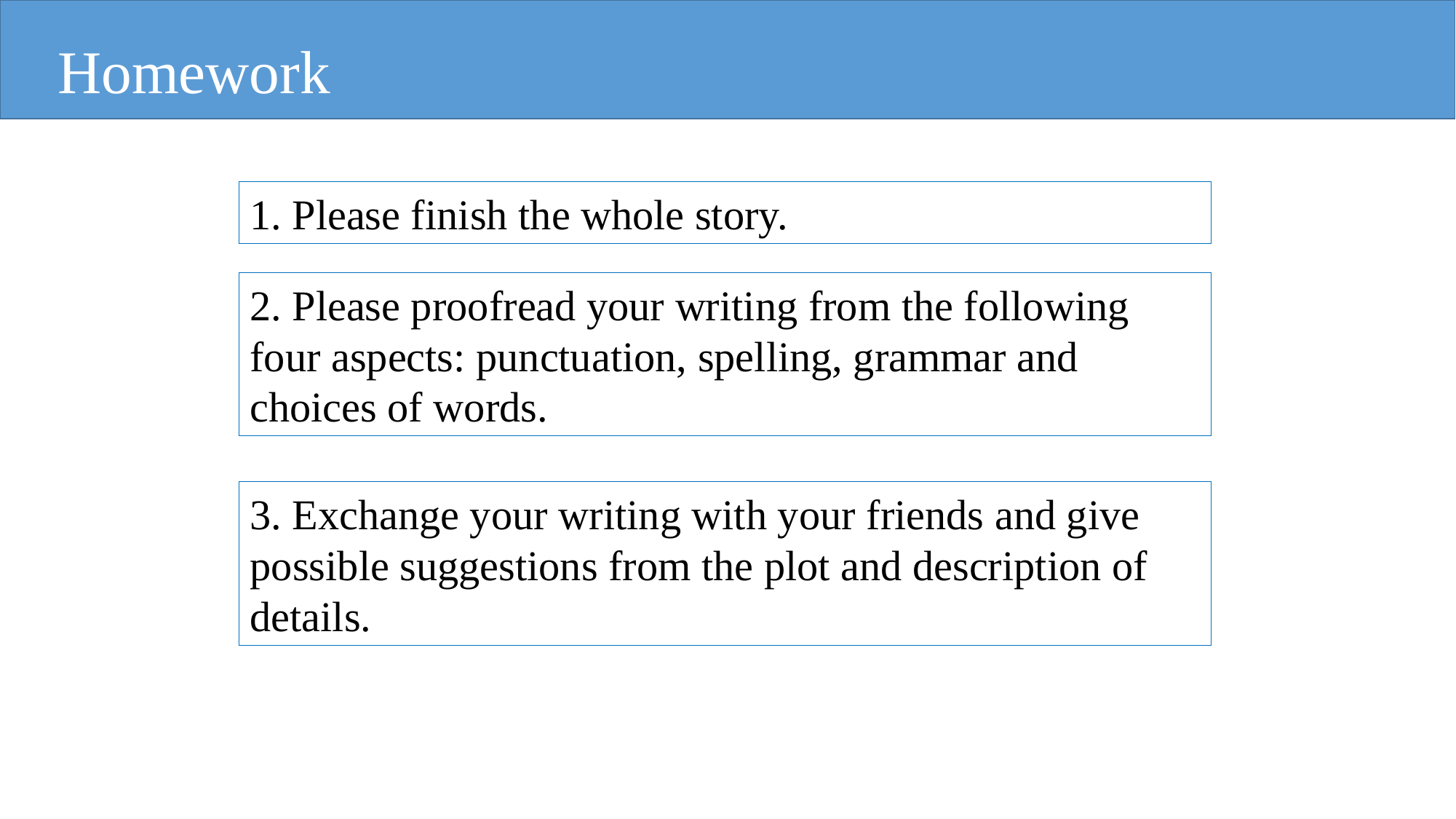

Homework
1. Please finish the whole story.
2. Please proofread your writing from the following four aspects: punctuation, spelling, grammar and choices of words.
3. Exchange your writing with your friends and give possible suggestions from the plot and description of details.